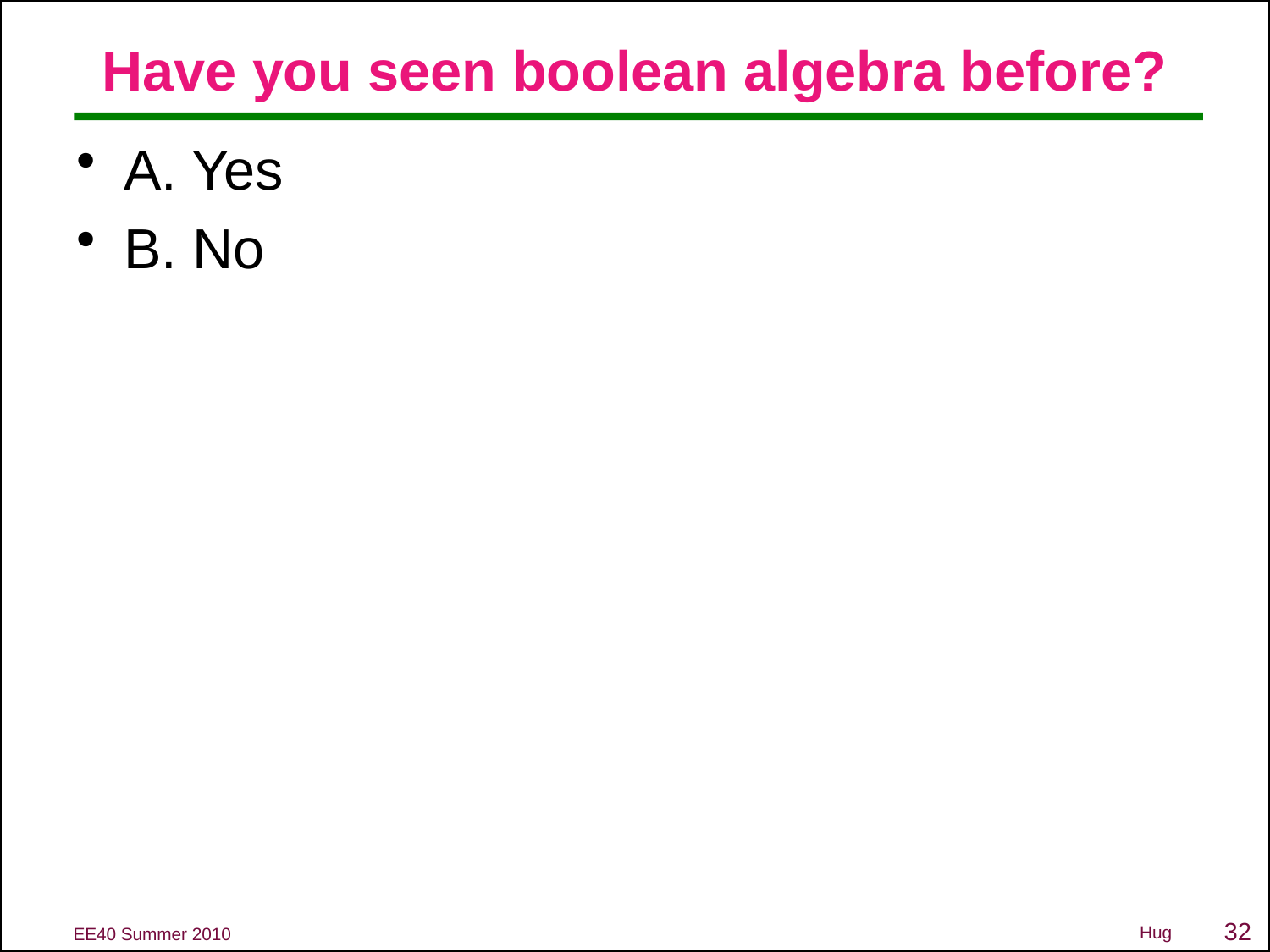

# Have you seen boolean algebra before?
A. Yes
B. No